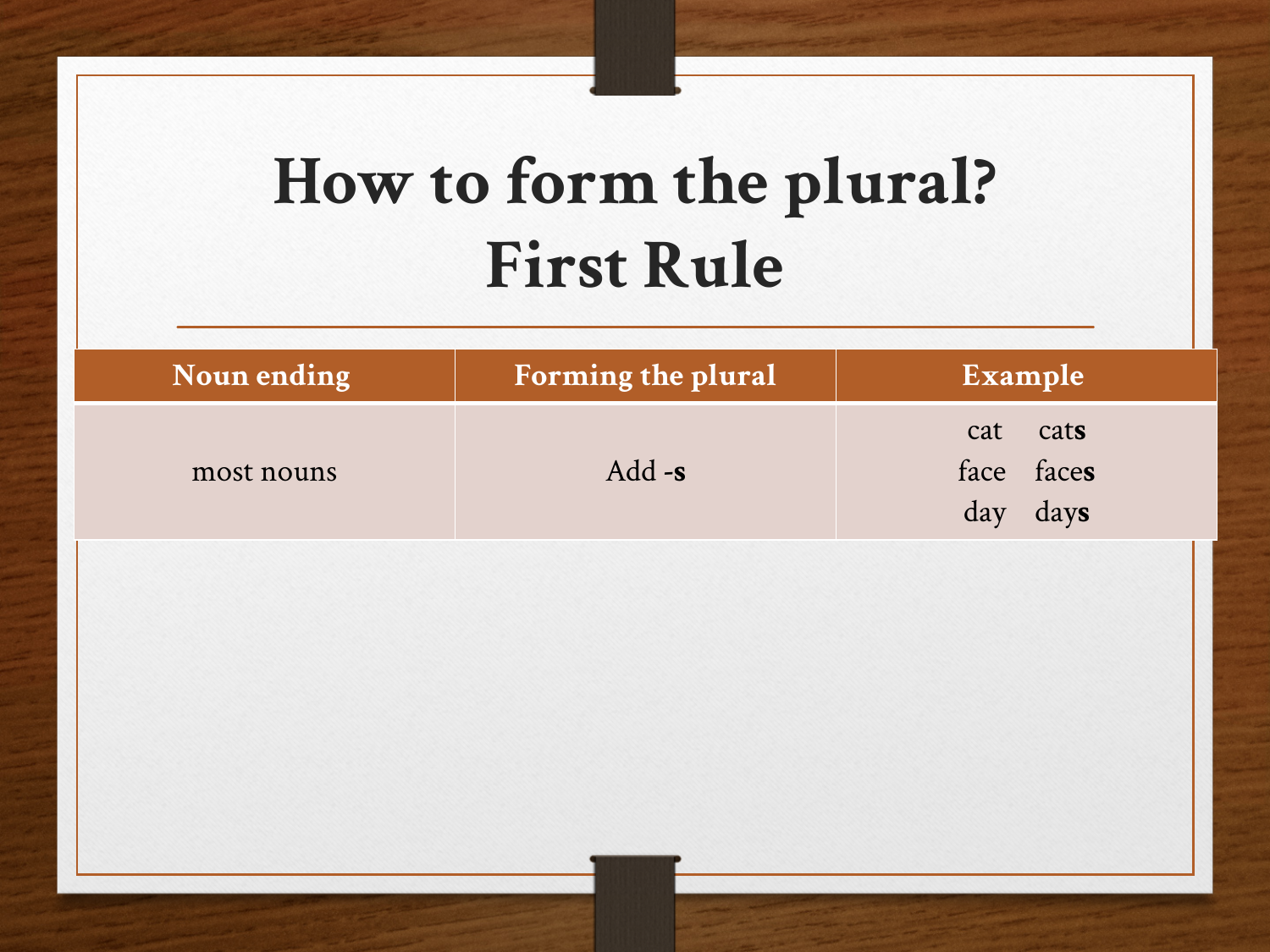

# How to form the plural? First Rule
| Noun ending | Forming the plural | Example |
| --- | --- | --- |
| most nouns | Add -s | cat cats face faces day days |